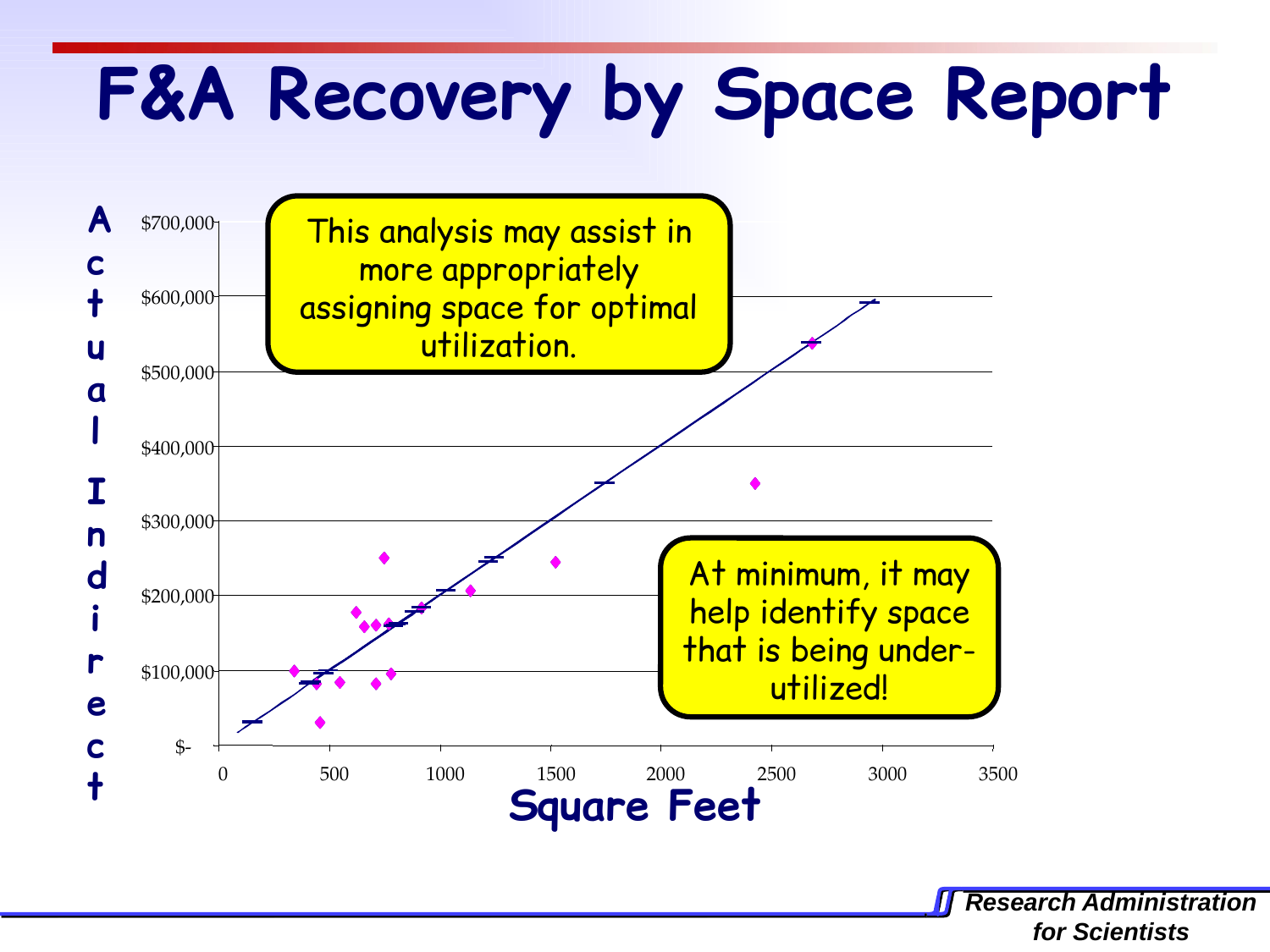

F&A Recovery by Space Report
Actual
Indirect
This analysis may assist in more appropriately assigning space for optimal utilization.
$700,000

$600,000

$500,000

$400,000

$300,000

$200,000

$100,000

$-

0
500
1000
1500
2000
2500
3000
3500
At minimum, it may help identify space that is being under-utilized!
Square Feet